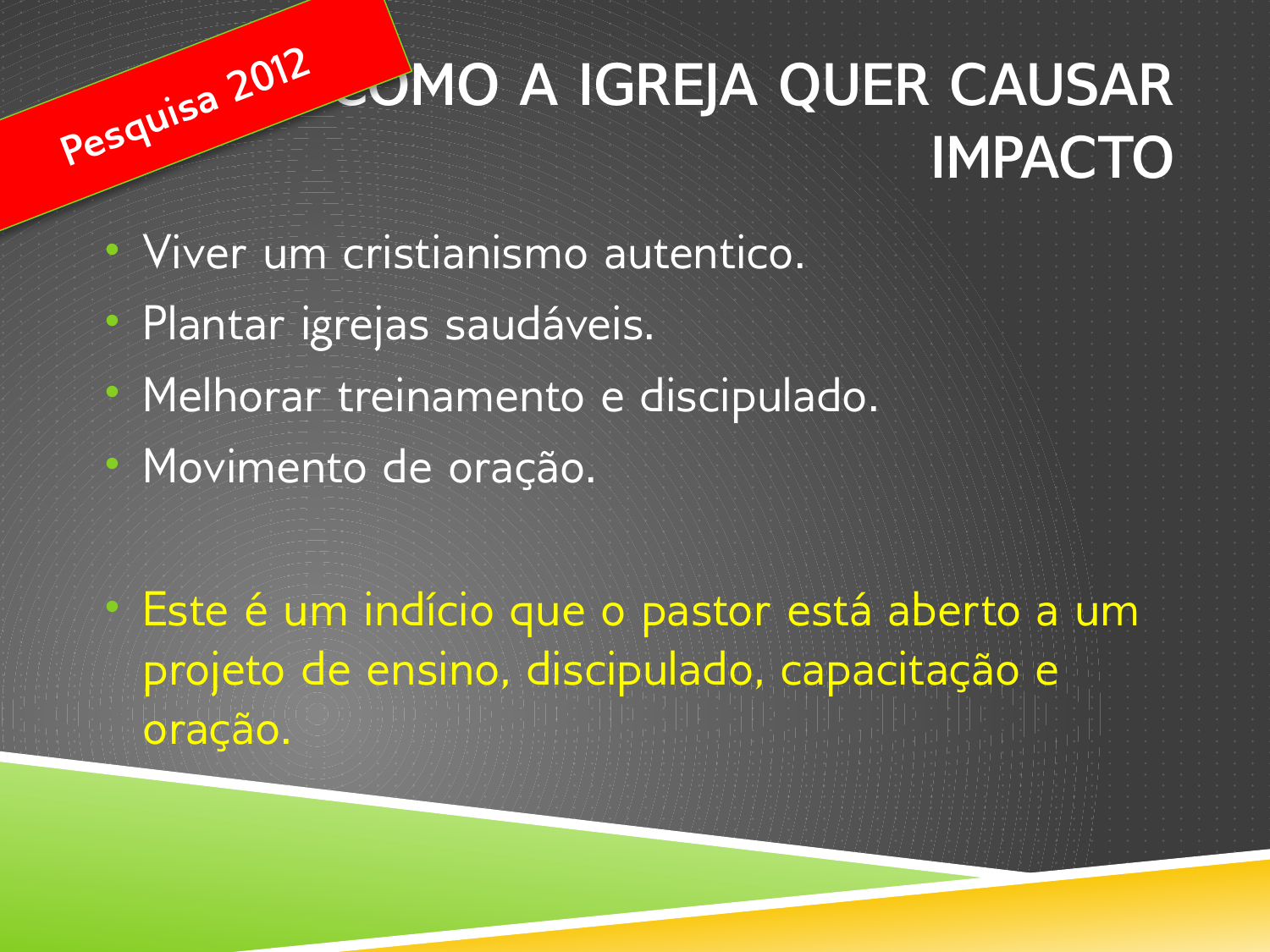

# Como a igreja quer causar impacto
Pesquisa 2012
Viver um cristianismo autentico.
Plantar igrejas saudáveis.
Melhorar treinamento e discipulado.
Movimento de oração.

Este é um indício que o pastor está aberto a um projeto de ensino, discipulado, capacitação e oração.